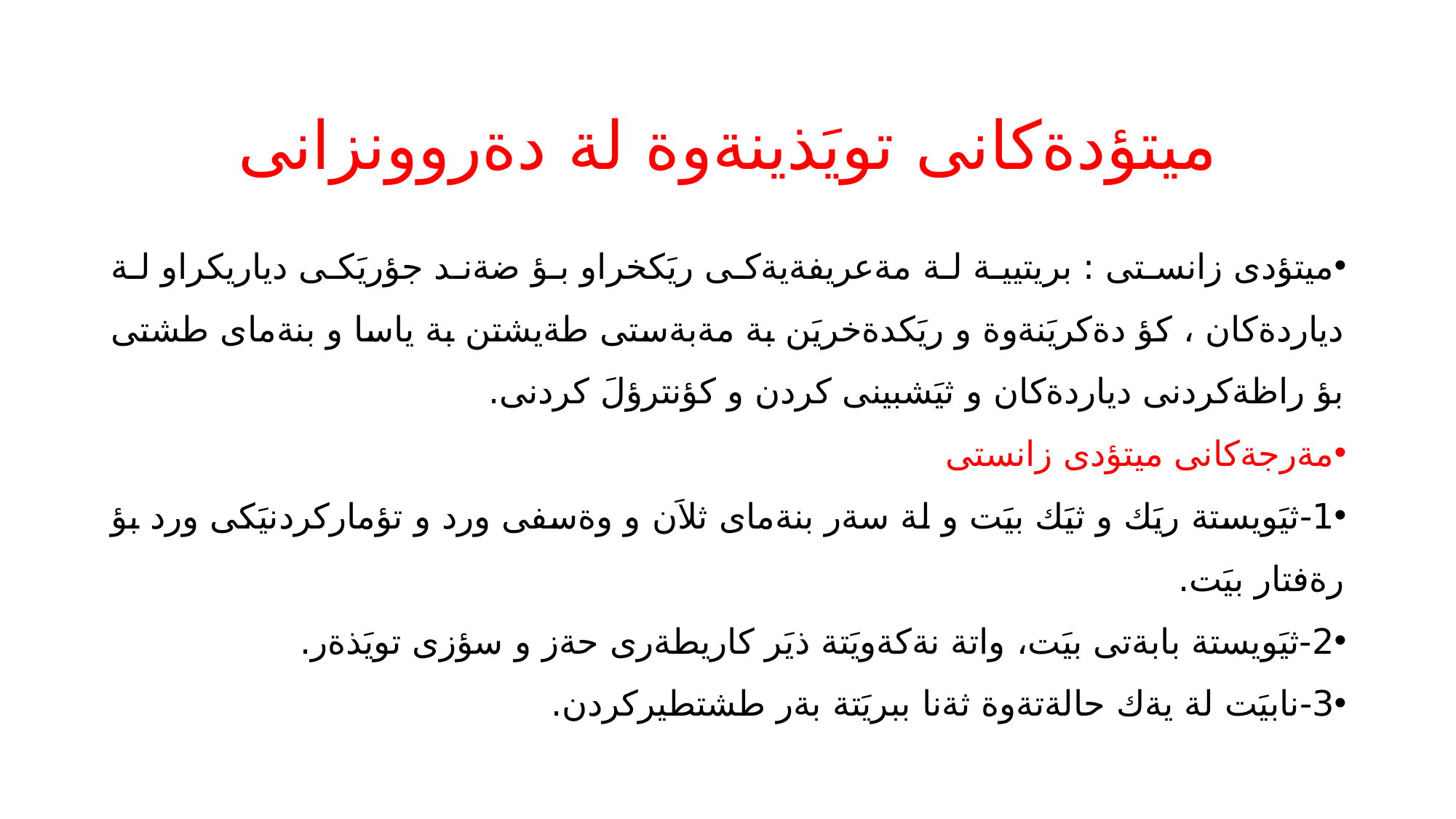

# ميتؤدةكانى تويَذينةوة لة دةروونزانى
ميتؤدى زانستى : بريتيية لة مةعريفةيةكى ريَكخراو بؤ ضةند جؤريَكى دياريكراو لة دياردةكان ، كؤ دةكريَنةوة و ريَكدةخريَن بة مةبةستى طةيشتن بة ياسا و بنةماى طشتى بؤ راظةكردنى دياردةكان و ثيَشبينى كردن و كؤنترؤلَ كردنى.
مةرجةكانى ميتؤدى زانستى
1-ثيَويستة ريَك و ثيَك بيَت و لة سةر بنةماى ثلاَن و وةسفى ورد و تؤماركردنيَكى ورد بؤ رةفتار بيَت.
2-ثيَويستة بابةتى بيَت، واتة نةكةويَتة ذيَر كاريطةرى حةز و سؤزى تويَذةر.
3-نابيَت لة يةك حالةتةوة ثةنا ببريَتة بةر طشتطيركردن.